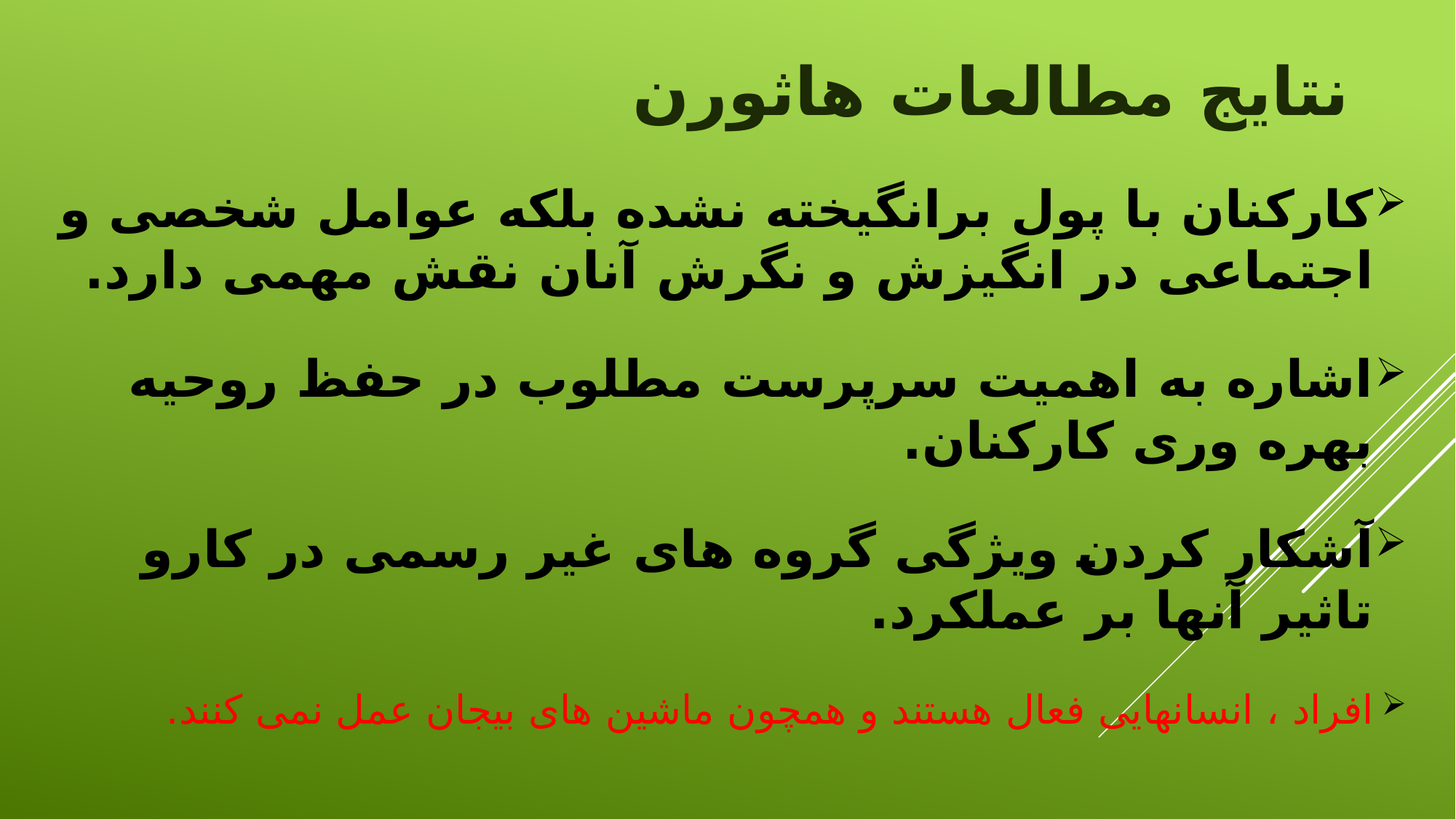

# نتایج مطالعات هاثورن
کارکنان با پول برانگیخته نشده بلکه عوامل شخصی و اجتماعی در انگیزش و نگرش آنان نقش مهمی دارد.

اشاره به اهمیت سرپرست مطلوب در حفظ روحیه بهره وری کارکنان.

آشکار کردن ویژگی گروه های غیر رسمی در کارو تاثیر آنها بر عملکرد.

افراد ، انسانهایی فعال هستند و همچون ماشین های بیجان عمل نمی کنند.